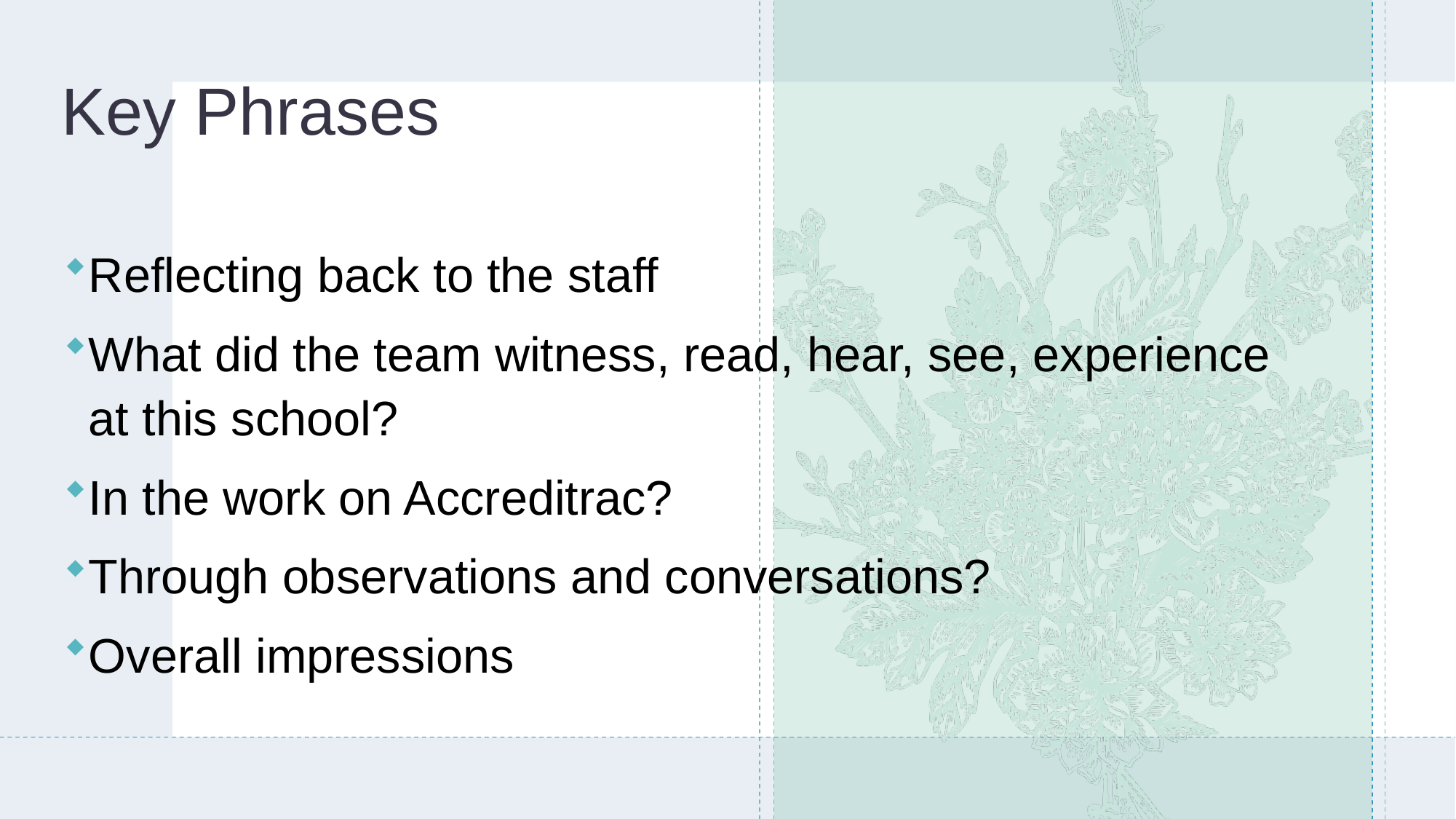

# Key Phrases
Reflecting back to the staff
What did the team witness, read, hear, see, experience at this school?
In the work on Accreditrac?
Through observations and conversations?
Overall impressions